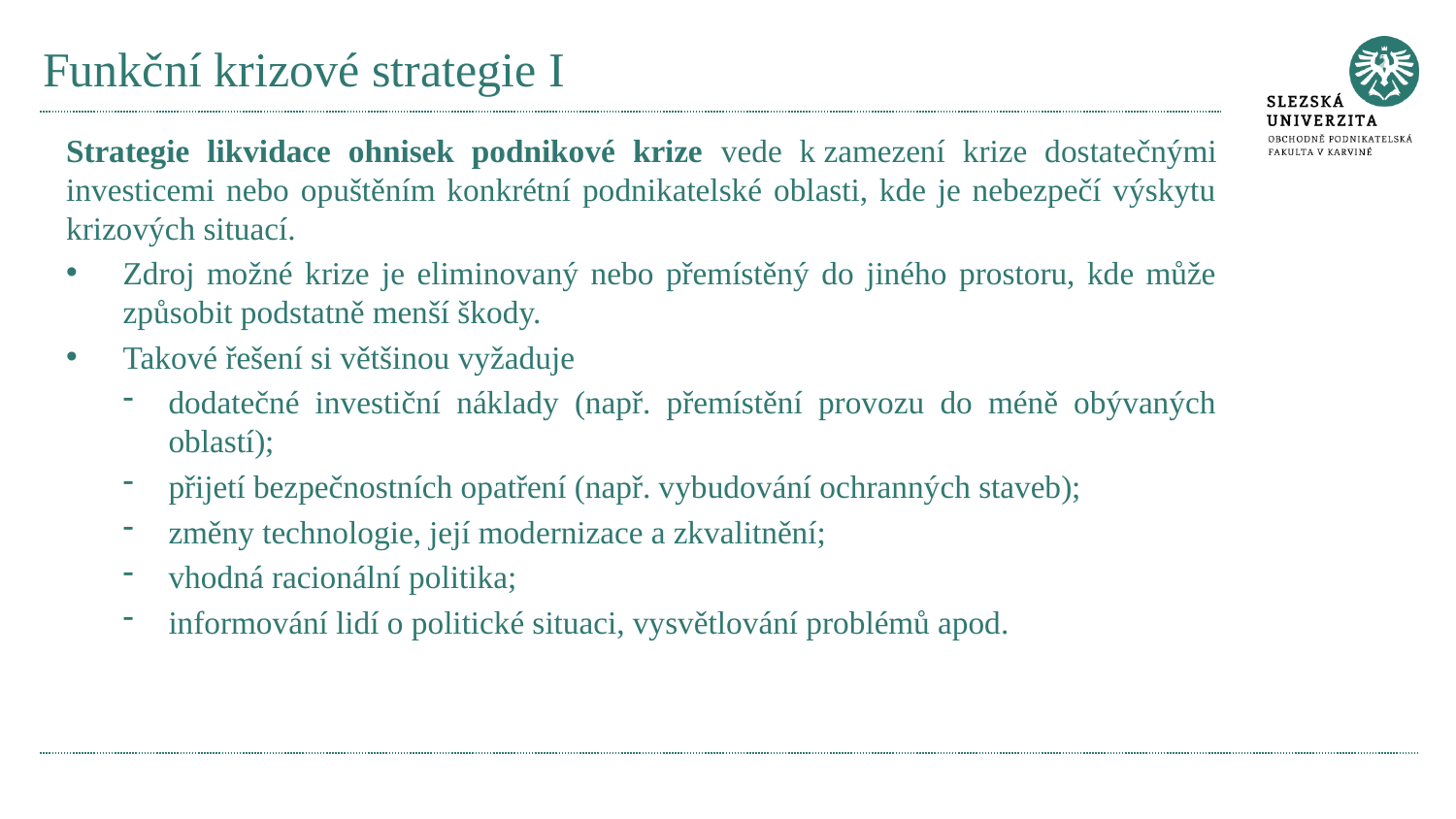

# Funkční krizové strategie I
Strategie likvidace ohnisek podnikové krize vede k zamezení krize dostatečnými investicemi nebo opuštěním konkrétní podnikatelské oblasti, kde je nebezpečí výskytu krizových situací.
Zdroj možné krize je eliminovaný nebo přemístěný do jiného prostoru, kde může způsobit podstatně menší škody.
Takové řešení si většinou vyžaduje
dodatečné investiční náklady (např. přemístění provozu do méně obývaných oblastí);
přijetí bezpečnostních opatření (např. vybudování ochranných staveb);
změny technologie, její modernizace a zkvalitnění;
vhodná racionální politika;
informování lidí o politické situaci, vysvětlování problémů apod.